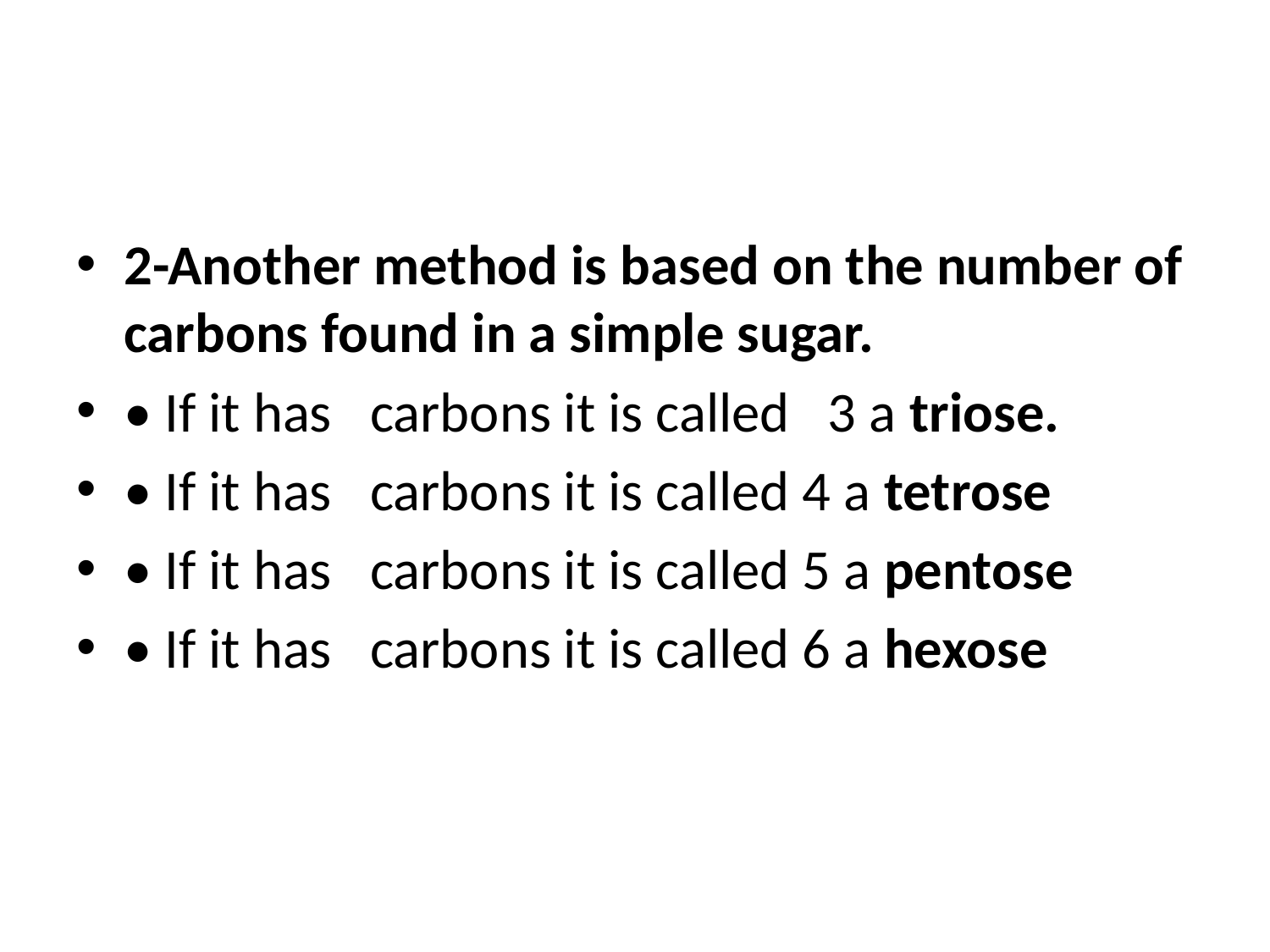

#
2-Another method is based on the number of carbons found in a simple sugar.
• If it has   carbons it is called   3 a triose.
• If it has   carbons it is called 4 a tetrose
• If it has   carbons it is called 5 a pentose
• If it has   carbons it is called 6 a hexose